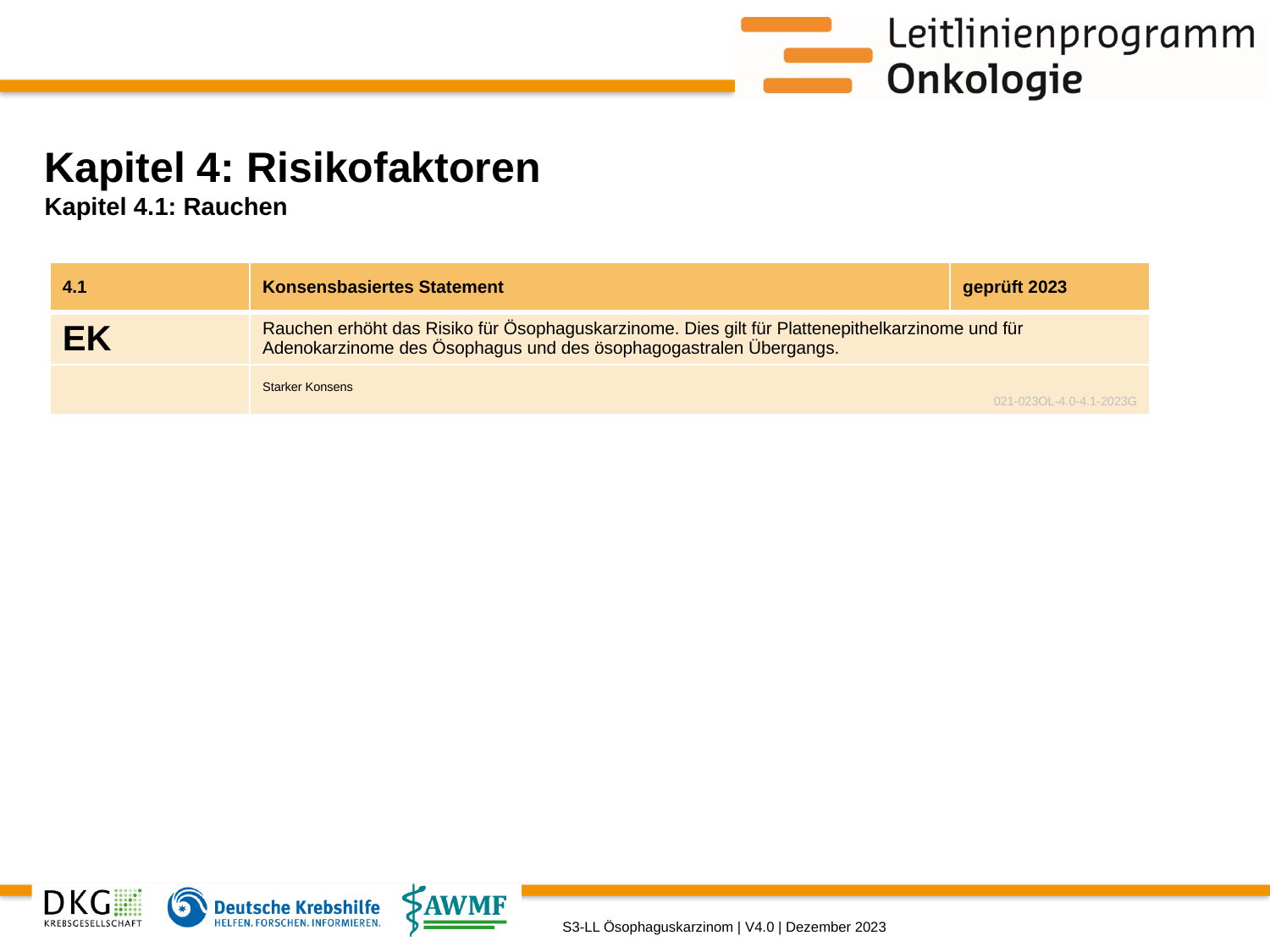

# Kapitel 4: Risikofaktoren
Kapitel 4.1: Rauchen
| 4.1 | Konsensbasiertes Statement | geprüft 2023 |
| --- | --- | --- |
| EK | Rauchen erhöht das Risiko für Ösophaguskarzinome. Dies gilt für Plattenepithelkarzinome und für Adenokarzinome des Ösophagus und des ösophagogastralen Übergangs. |  |
|  | Starker Konsens 021-023OL-4.0-4.1-2023G |  |
S3-LL Ösophaguskarzinom | V4.0 | Dezember 2023